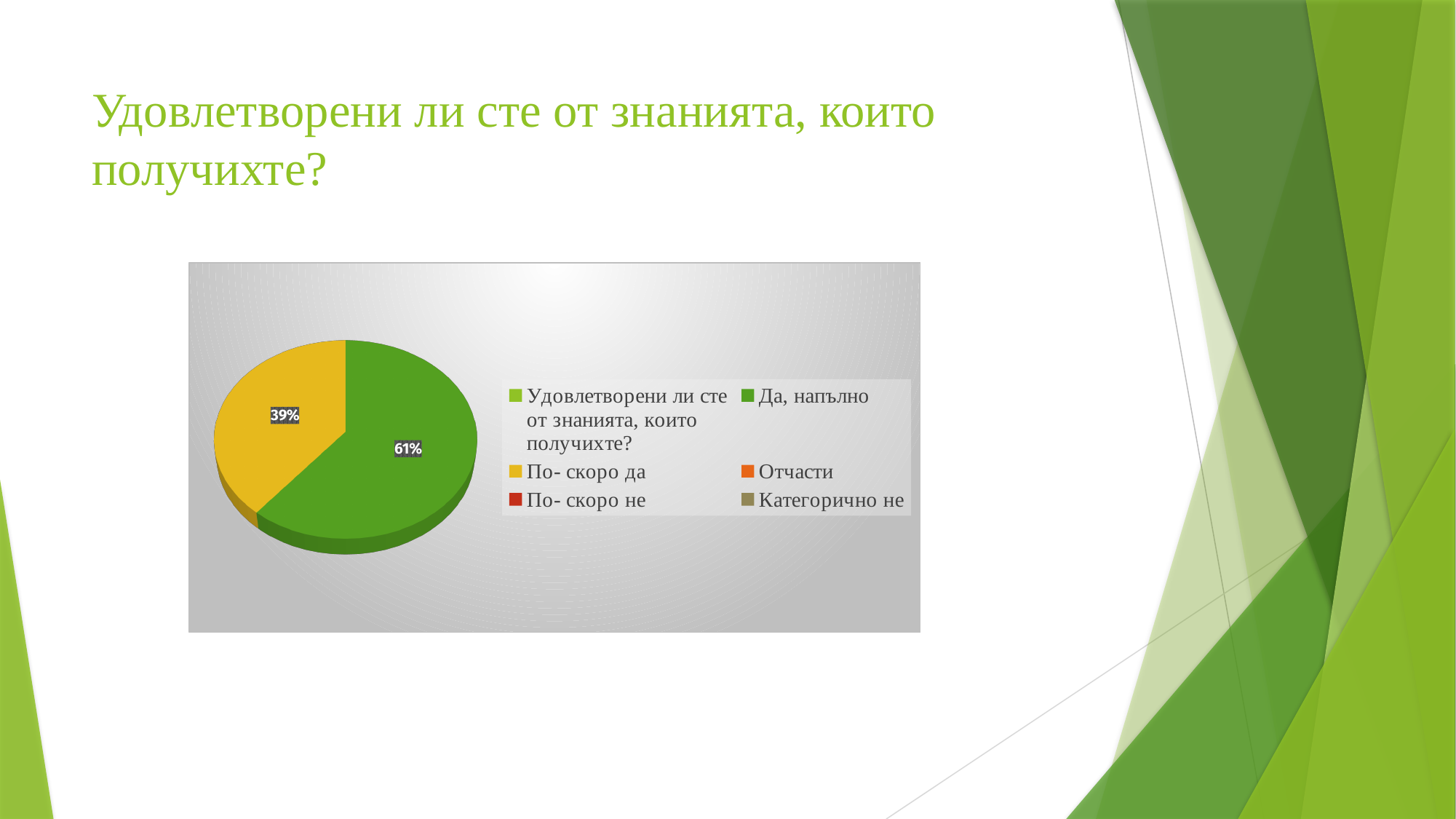

# Удовлетворени ли сте от знанията, които получихте?

[unsupported chart]